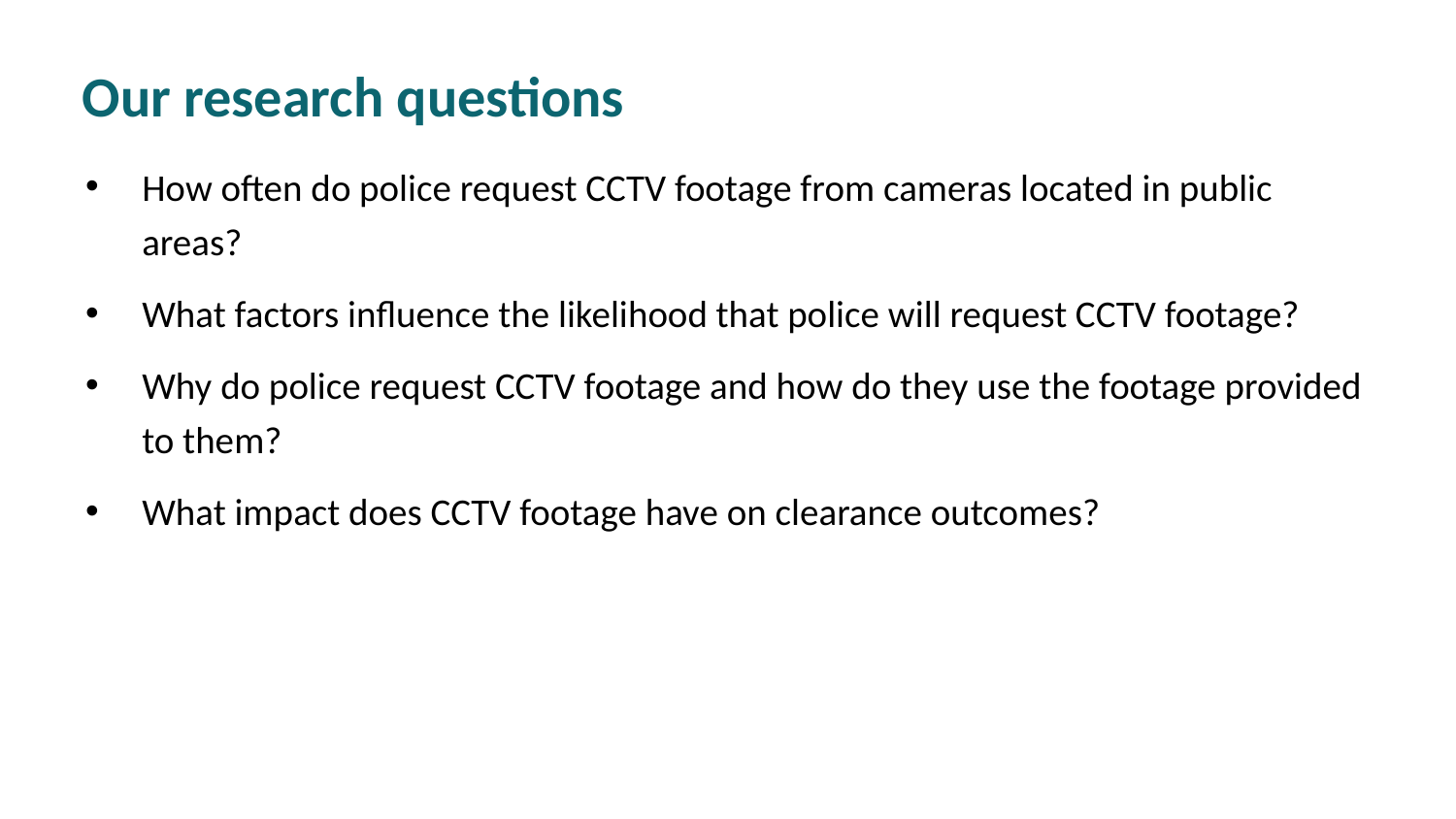

Our research questions
How often do police request CCTV footage from cameras located in public areas?
What factors influence the likelihood that police will request CCTV footage?
Why do police request CCTV footage and how do they use the footage provided to them?
What impact does CCTV footage have on clearance outcomes?

4